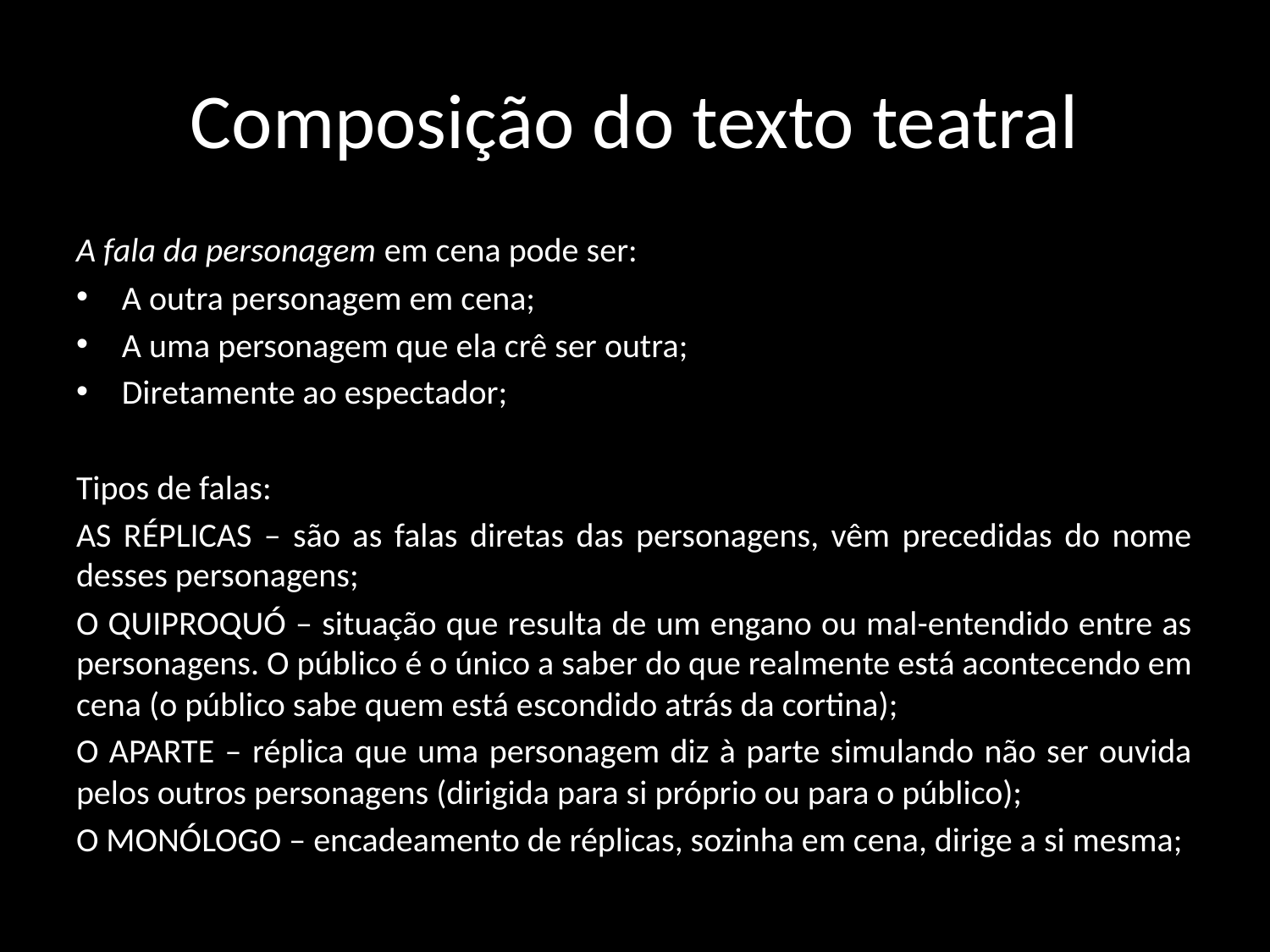

# Composição do texto teatral
A fala da personagem em cena pode ser:
A outra personagem em cena;
A uma personagem que ela crê ser outra;
Diretamente ao espectador;

Tipos de falas:
AS RÉPLICAS – são as falas diretas das personagens, vêm precedidas do nome desses personagens;
O QUIPROQUÓ – situação que resulta de um engano ou mal-entendido entre as personagens. O público é o único a saber do que realmente está acontecendo em cena (o público sabe quem está escondido atrás da cortina);
O APARTE – réplica que uma personagem diz à parte simulando não ser ouvida pelos outros personagens (dirigida para si próprio ou para o público);
O MONÓLOGO – encadeamento de réplicas, sozinha em cena, dirige a si mesma;